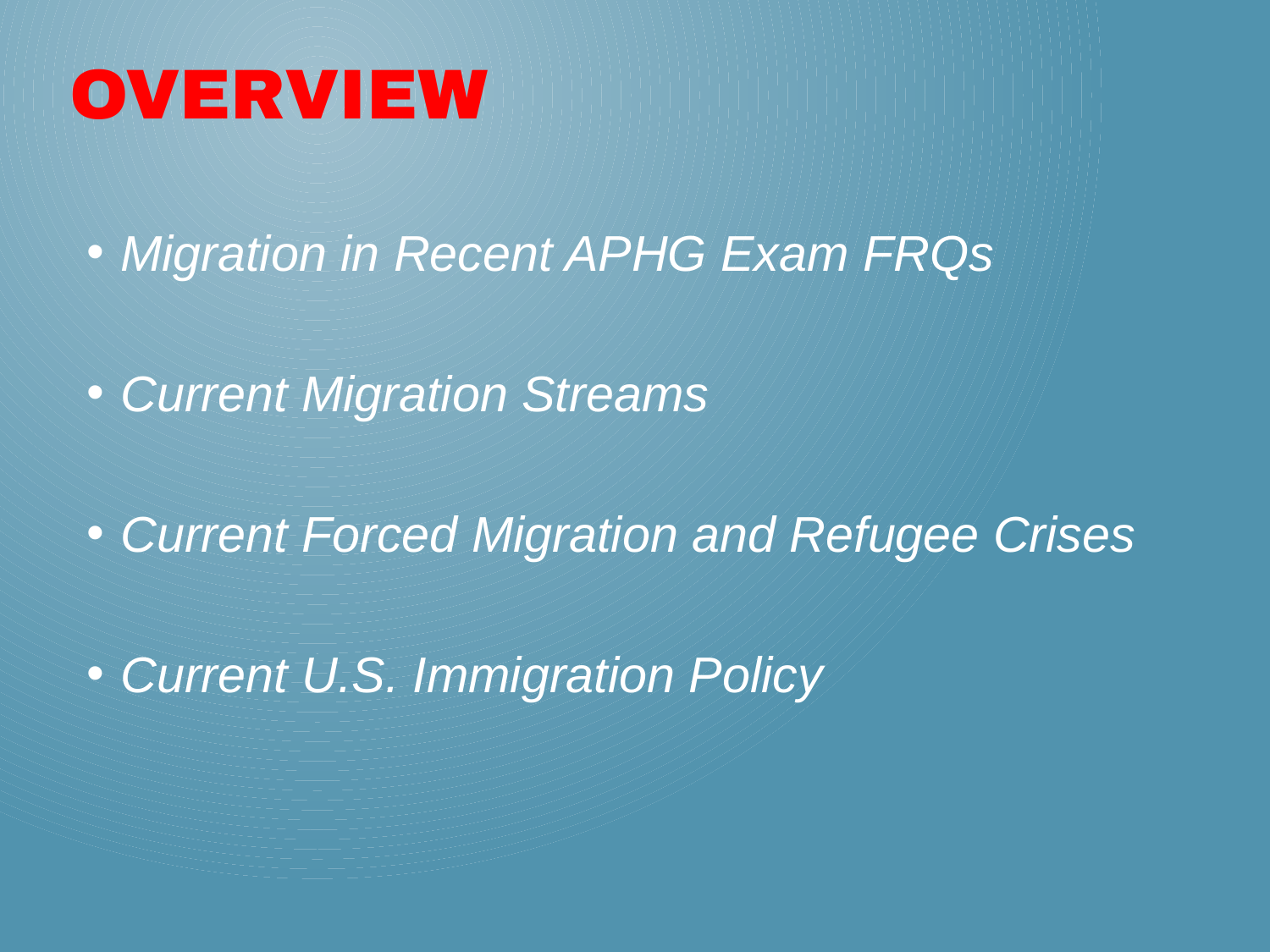

# Overview
Migration in Recent APHG Exam FRQs

Current Migration Streams

Current Forced Migration and Refugee Crises

Current U.S. Immigration Policy